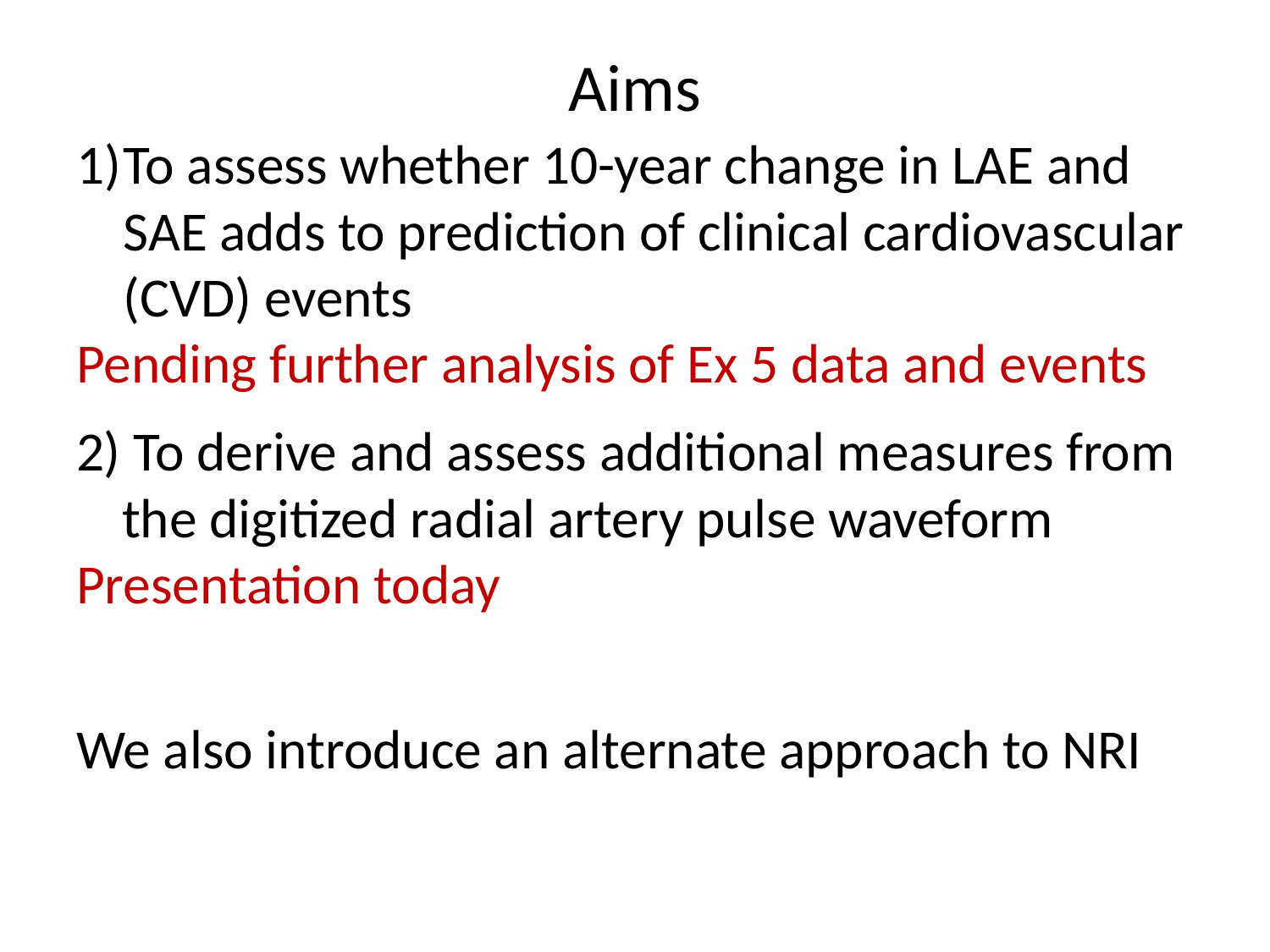

# Aims
To assess whether 10-year change in LAE and SAE adds to prediction of clinical cardiovascular (CVD) events
Pending further analysis of Ex 5 data and events
2) To derive and assess additional measures from the digitized radial artery pulse waveform
Presentation today

We also introduce an alternate approach to NRI